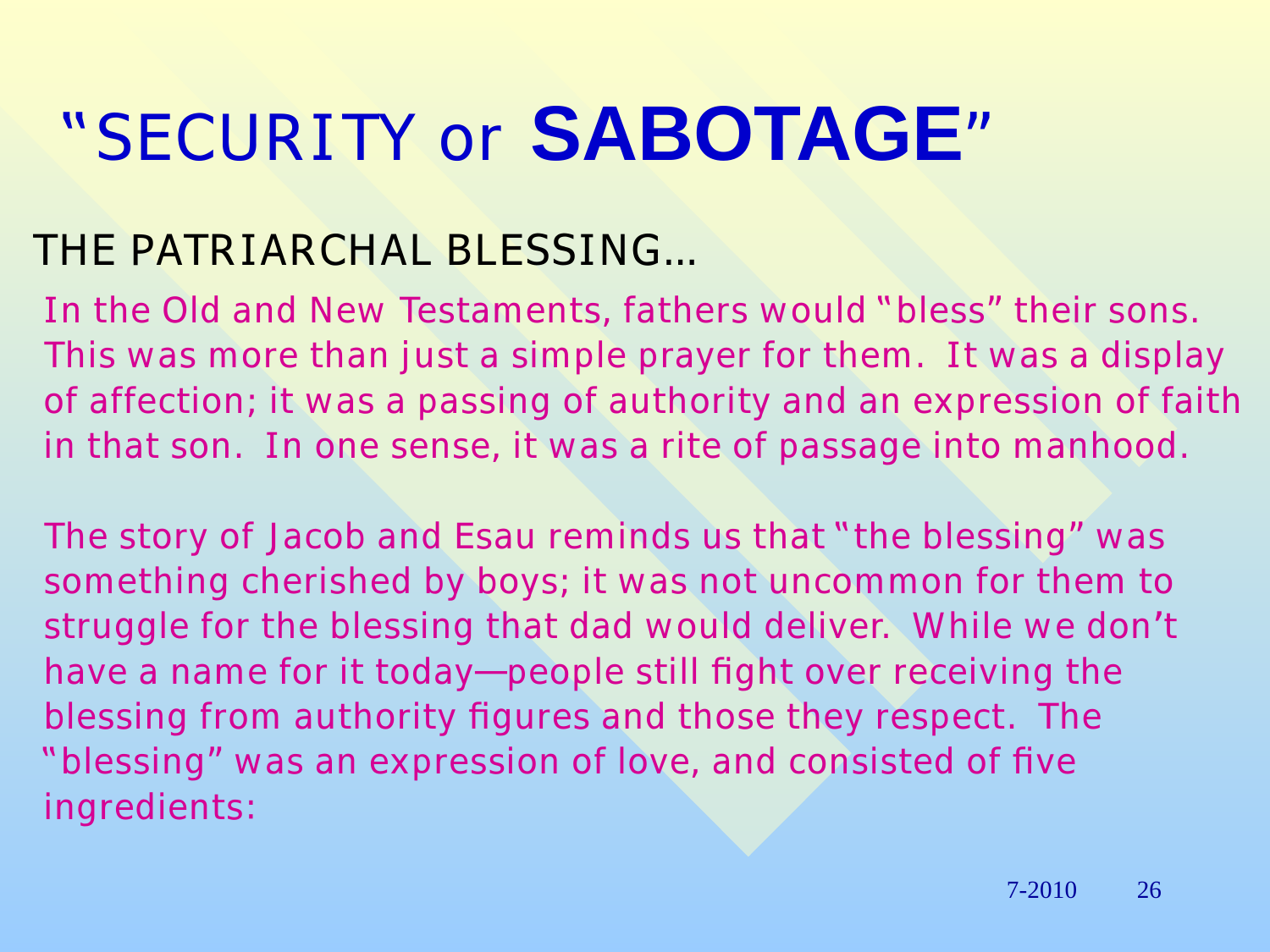

# “SECURITY or SABOTAGE”
THE PATRIARCHAL BLESSING…

 In the Old and New Testaments, fathers would “bless” their sons.
 This was more than just a simple prayer for them.  It was a display
 of affection; it was a passing of authority and an expression of faith
 in that son.  In one sense, it was a rite of passage into manhood.

 The story of Jacob and Esau reminds us that “the blessing” was
 something cherished by boys; it was not uncommon for them to
 struggle for the blessing that dad would deliver.  While we don’t
 have a name for it today—people still fight over receiving the
 blessing from authority figures and those they respect.  The
 “blessing” was an expression of love, and consisted of five
 ingredients:

7-2010
26